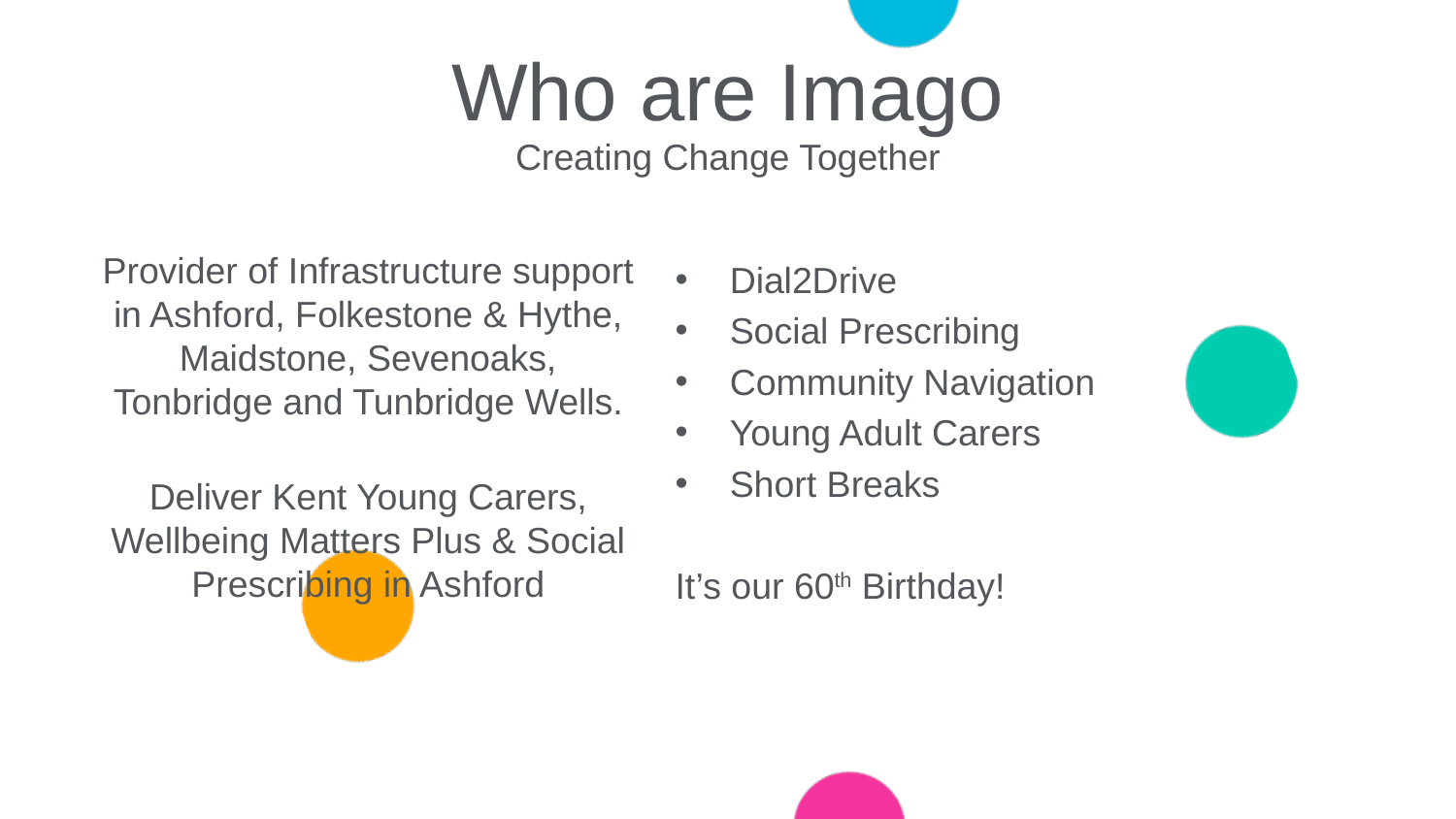

# Who are Imago
Creating Change Together
Provider of Infrastructure support in Ashford, Folkestone & Hythe, Maidstone, Sevenoaks, Tonbridge and Tunbridge Wells.
Deliver Kent Young Carers, Wellbeing Matters Plus & Social Prescribing in Ashford

Dial2Drive
Social Prescribing
Community Navigation
Young Adult Carers
Short Breaks

It’s our 60th Birthday!